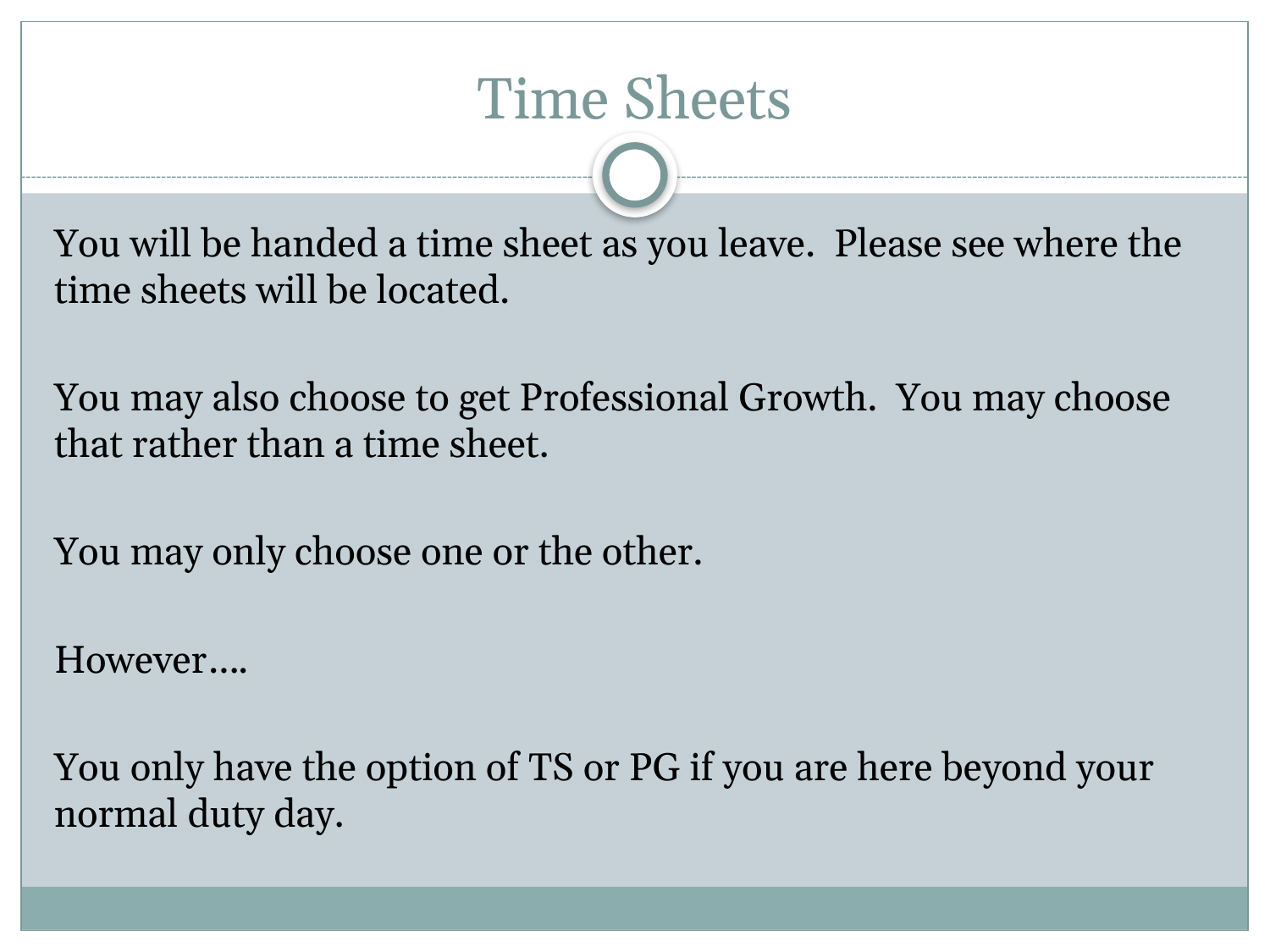

# Time Sheets
You will be handed a time sheet as you leave.  Please see where the time sheets will be located.

You may also choose to get Professional Growth.  You may choose that rather than a time sheet.

You may only choose one or the other.

However….

You only have the option of TS or PG if you are here beyond your normal duty day.